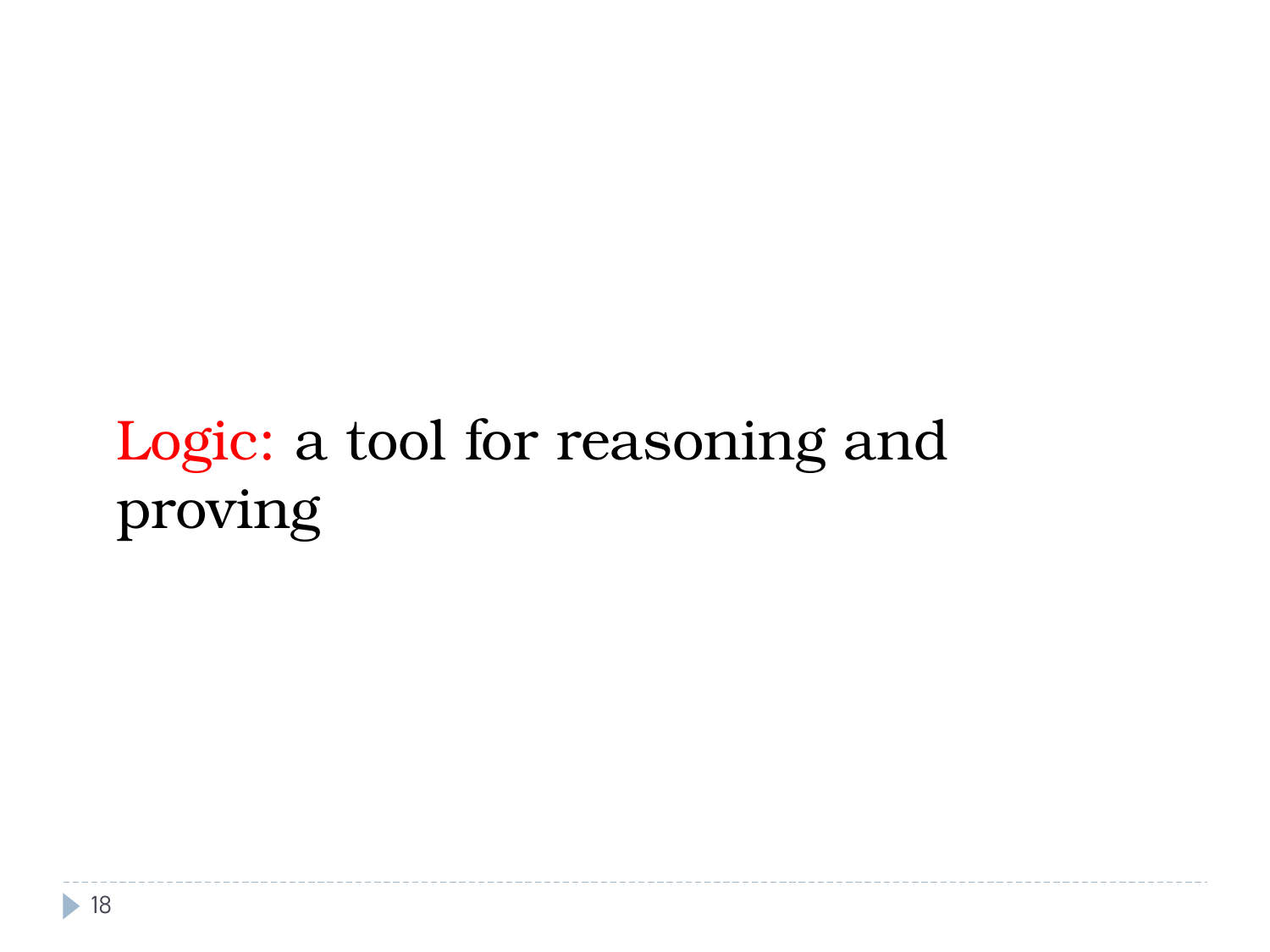

Logic: a tool for reasoning and proving
18